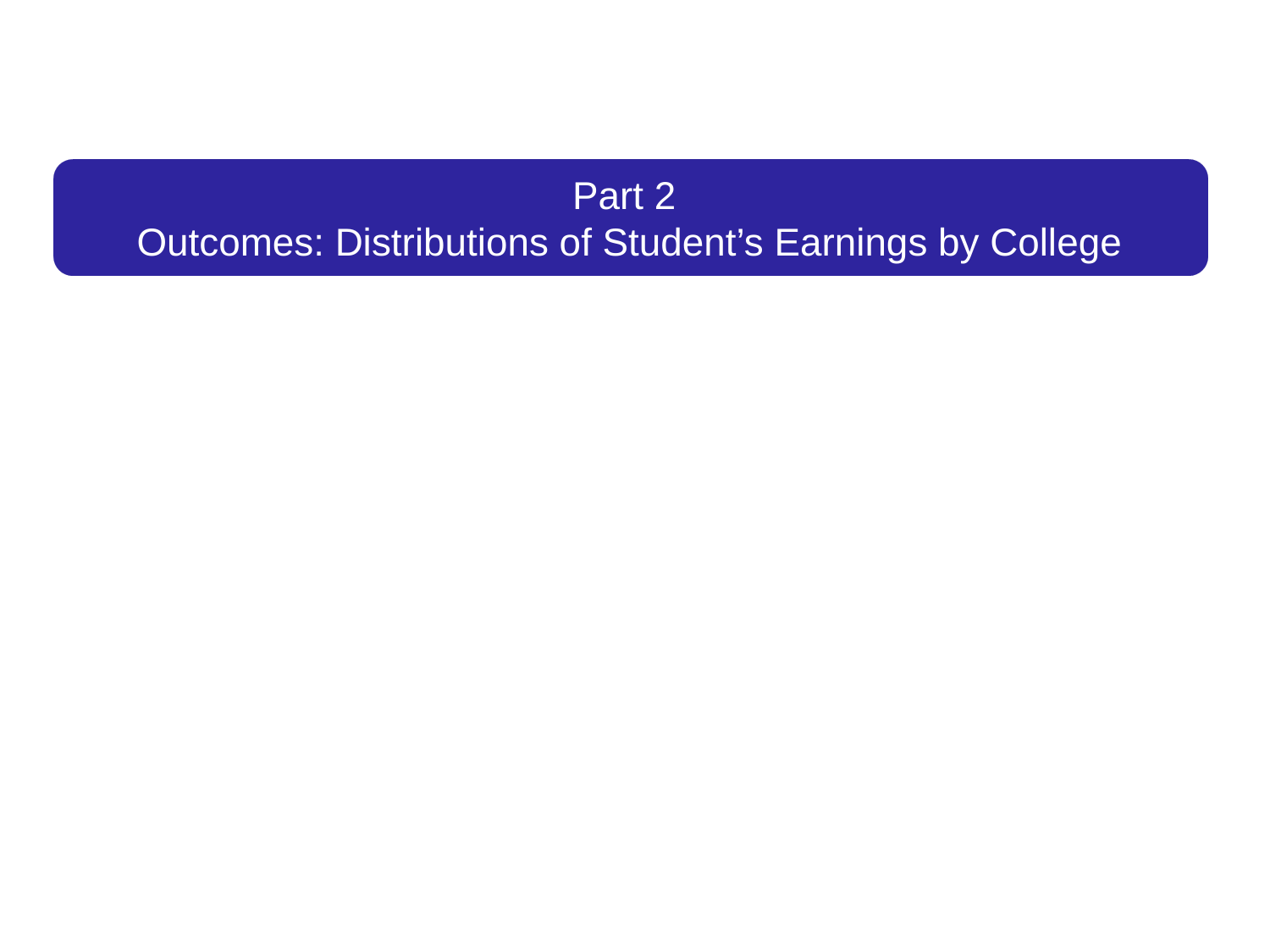

# Part 2 Outcomes: Distributions of Student’s Earnings by College